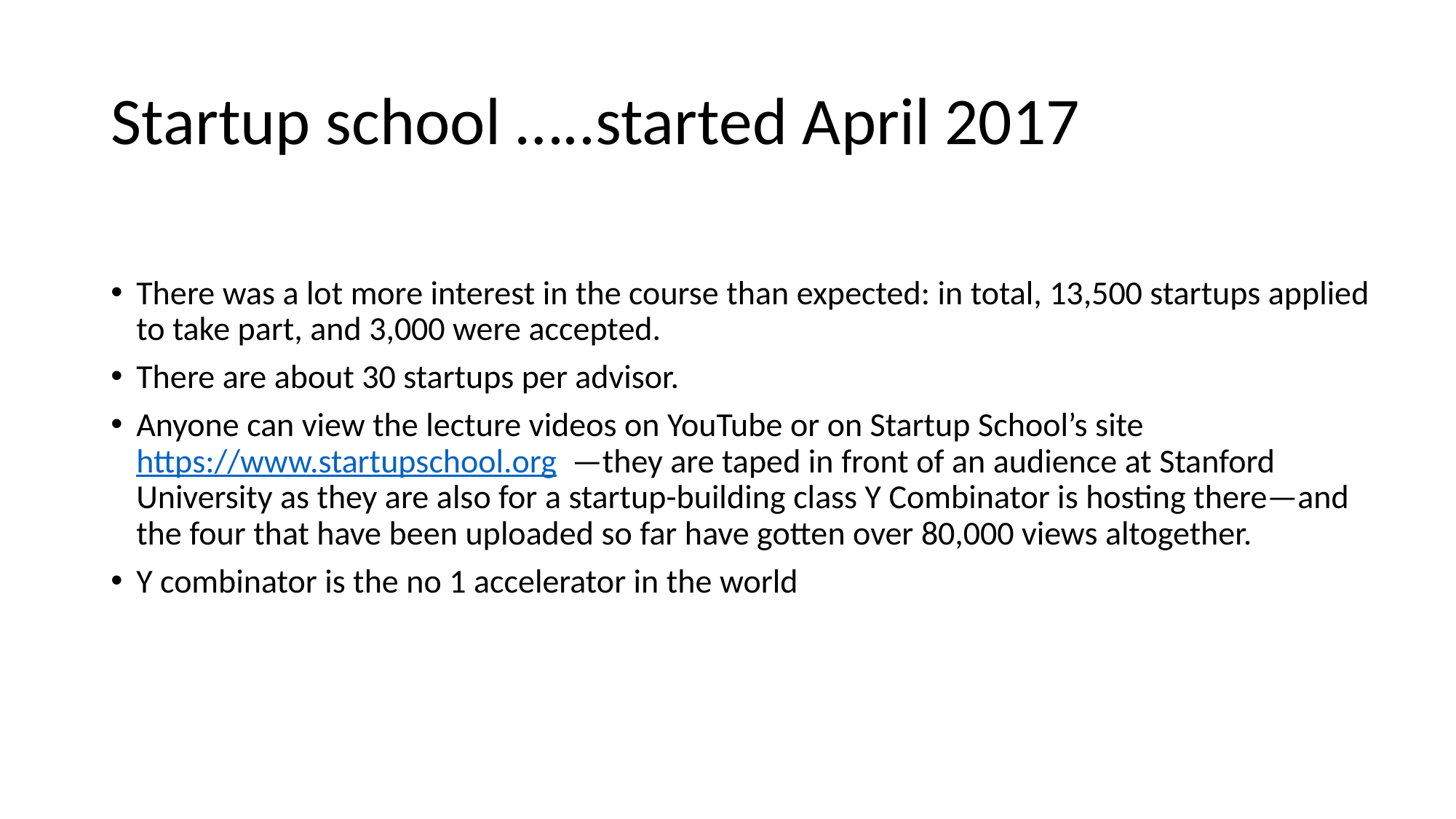

# Startup school …..started April 2017

There was a lot more interest in the course than expected: in total, 13,500 startups applied to take part, and 3,000 were accepted.
There are about 30 startups per advisor.
Anyone can view the lecture videos on YouTube or on Startup School’s site https://www.startupschool.org  —they are taped in front of an audience at Stanford University as they are also for a startup-building class Y Combinator is hosting there—and the four that have been uploaded so far have gotten over 80,000 views altogether.
Y combinator is the no 1 accelerator in the world